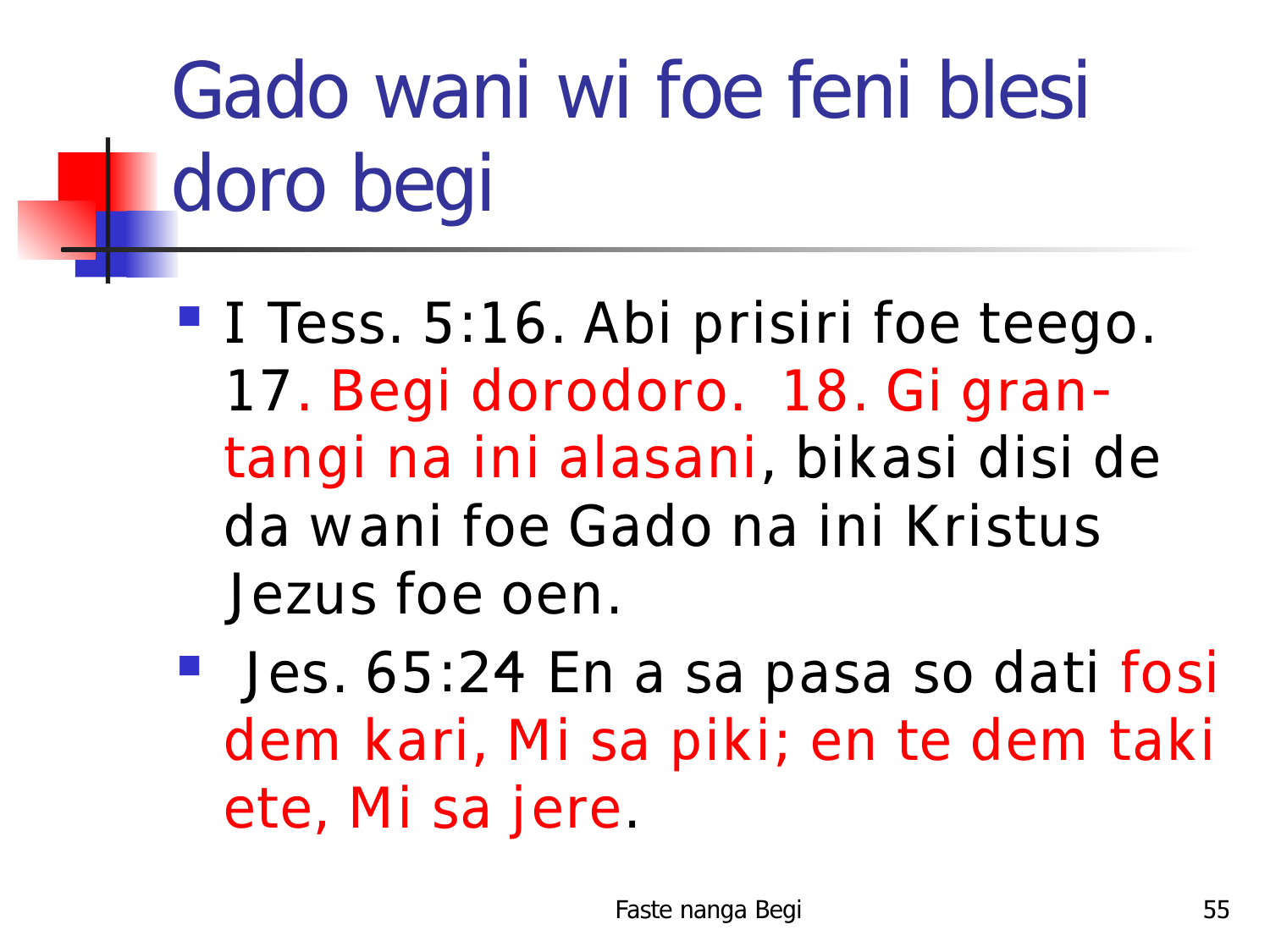

# Gado wani wi foe feni blesi doro begi
I Tess. 5:16. Abi prisiri foe teego. 17. Begi dorodoro.  18. Gi gran-tangi na ini alasani, bikasi disi de da wani foe Gado na ini Kristus Jezus foe oen.
 Jes. 65:24 En a sa pasa so dati fosi dem kari, Mi sa piki; en te dem taki ete, Mi sa jere.
Faste nanga Begi
55